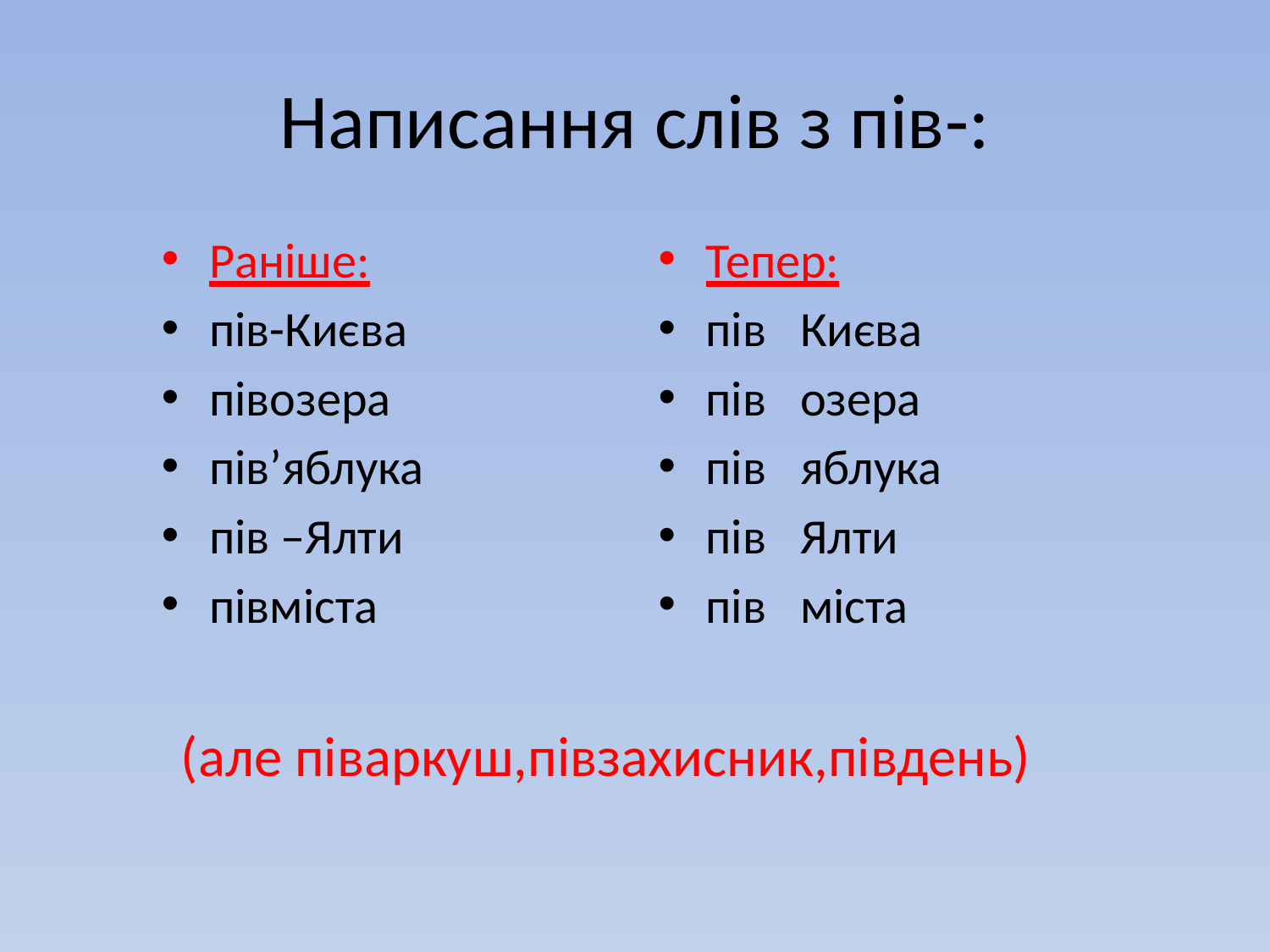

# Написання слів з пів-:
Раніше:
пів-Києва
півозера
пів’яблука
пів –Ялти
півміста

Тепер:
пів   Києва
пів   озера
пів   яблука
пів   Ялти
пів   міста

(але піваркуш,півзахисник,південь)